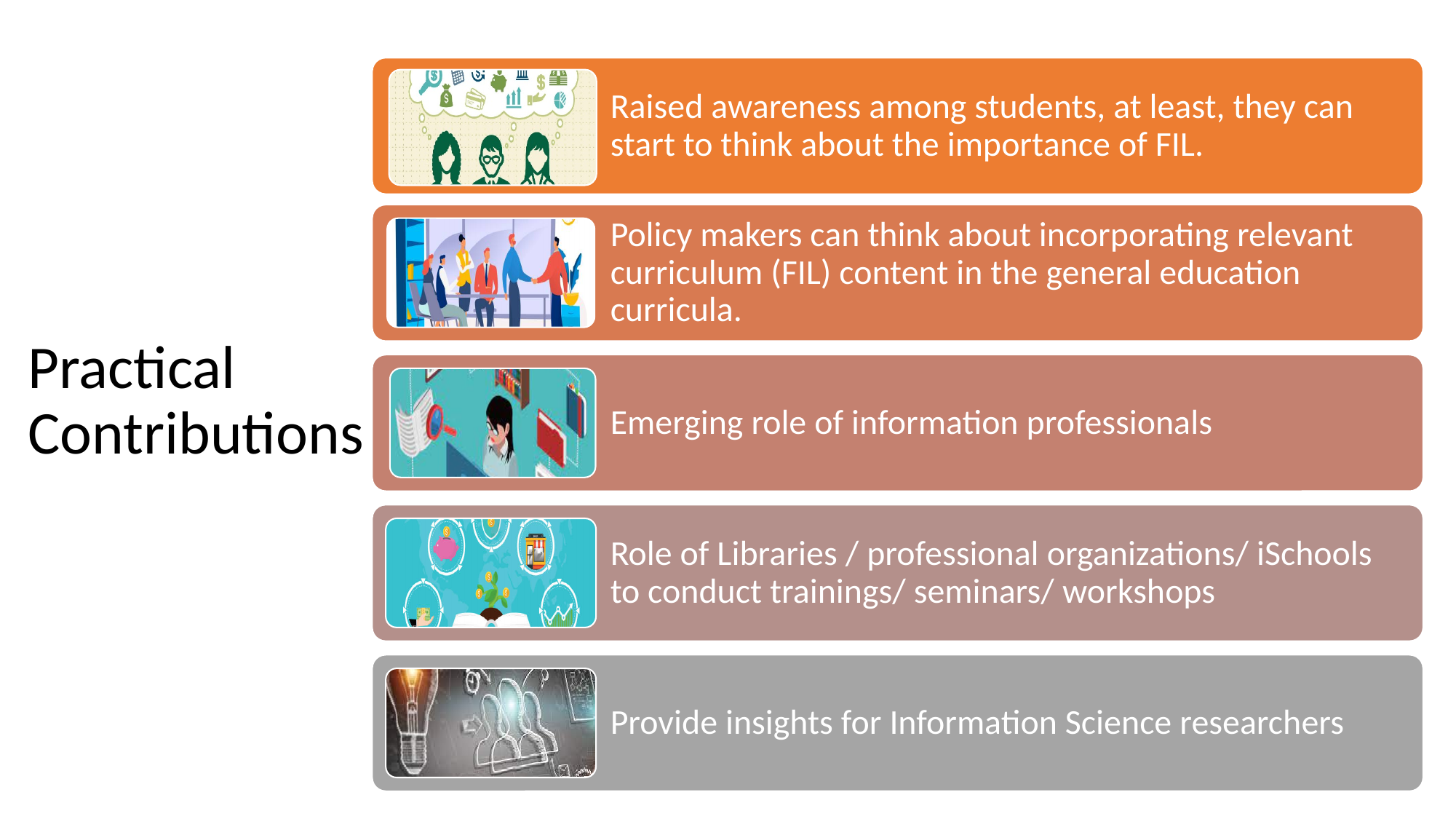

Raised awareness among students, at least, they can start to think about the importance of FIL.
Policy makers can think about incorporating relevant curriculum (FIL) content in the general education curricula.
Emerging role of information professionals
Role of Libraries / professional organizations/ iSchools to conduct trainings/ seminars/ workshops
Provide insights for Information Science researchers
# Practical Contributions
RedMiLL2022: Aslam Tabassum
20